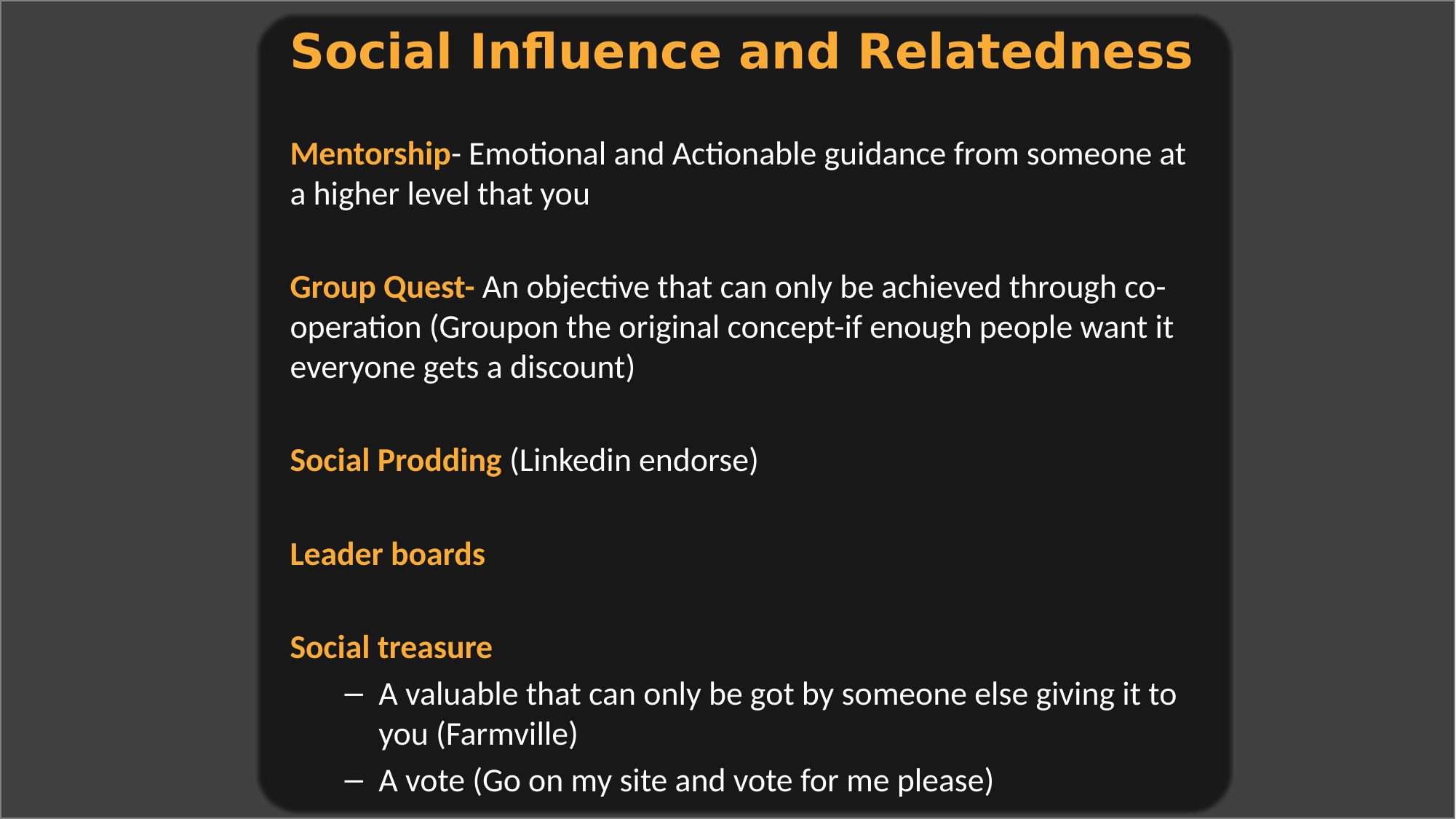

Social Influence and Relatedness

Mentorship- Emotional and Actionable guidance from someone at a higher level that you

Group Quest- An objective that can only be achieved through co-operation (Groupon the original concept-if enough people want it everyone gets a discount)

Social Prodding (Linkedin endorse)

Leader boards

Social treasure
A valuable that can only be got by someone else giving it to you (Farmville)
A vote (Go on my site and vote for me please)